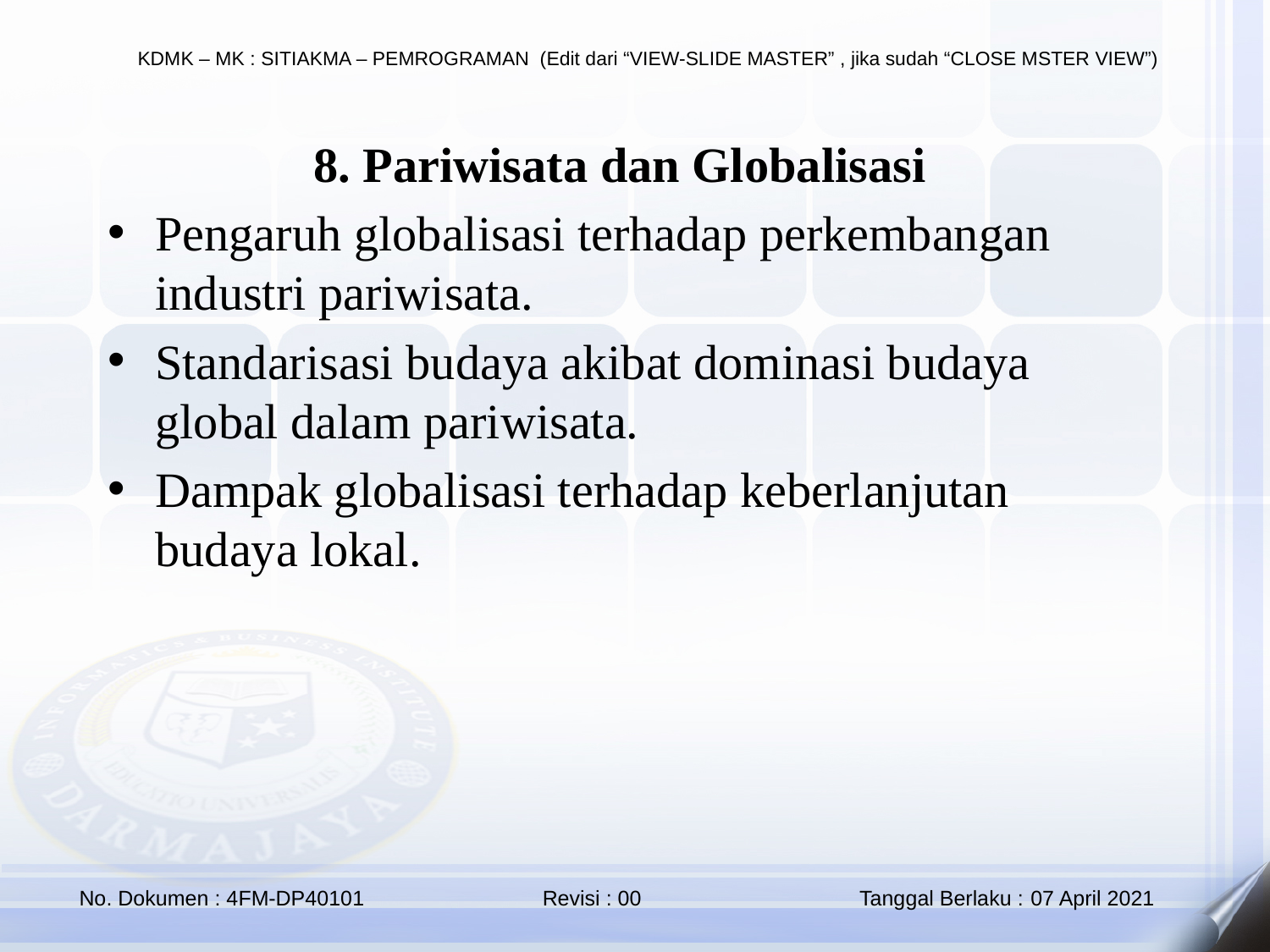

8. Pariwisata dan Globalisasi
Pengaruh globalisasi terhadap perkembangan industri pariwisata.
Standarisasi budaya akibat dominasi budaya global dalam pariwisata.
Dampak globalisasi terhadap keberlanjutan budaya lokal.